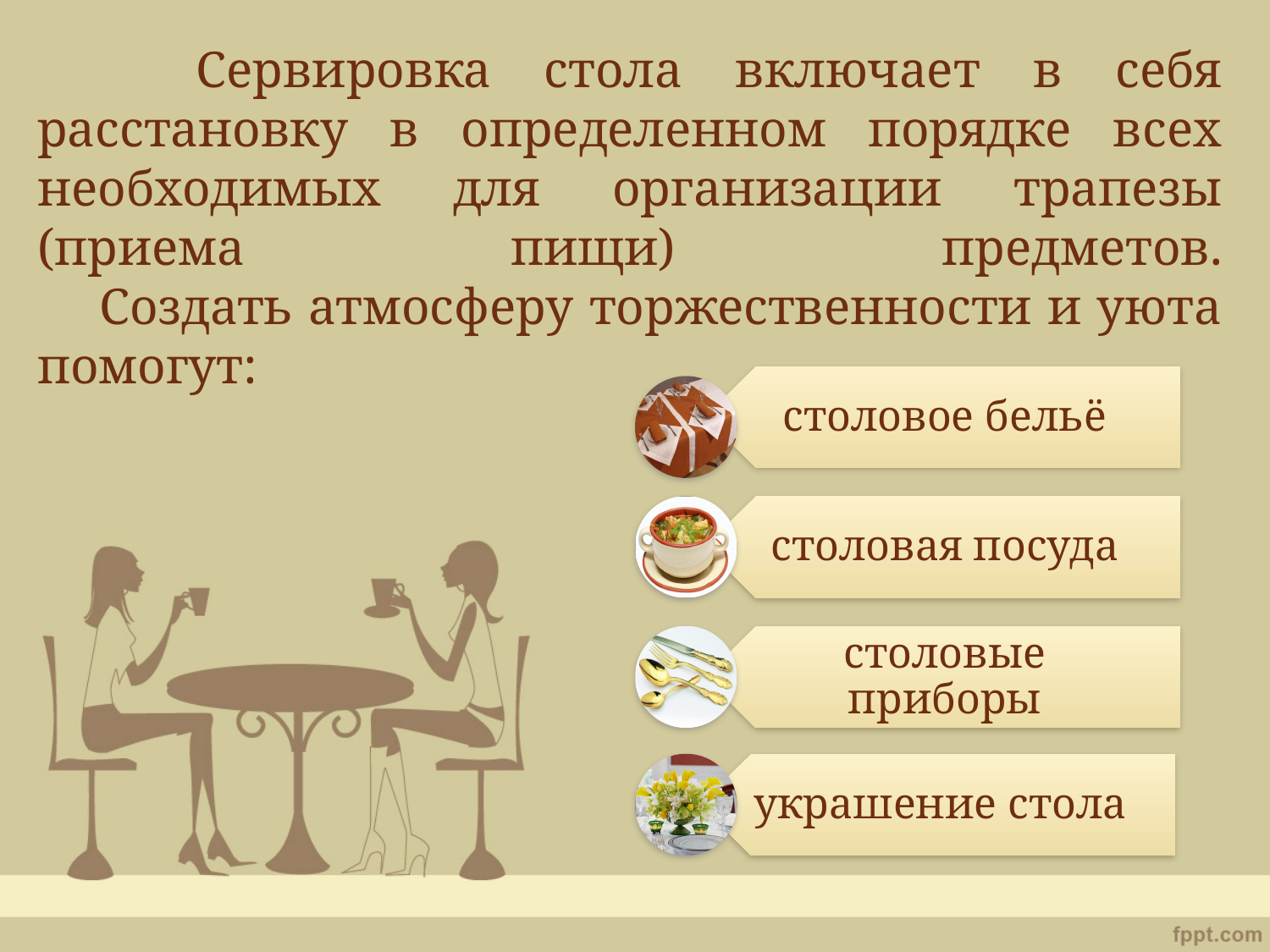

# Сервировка стола включает в себя расстановку в определенном порядке всех необходимых для организации трапезы (приема пищи) предметов. Создать атмосферу торжественности и уюта помогут:
столовое бельё
столовая посуда
столовые приборы
украшение стола